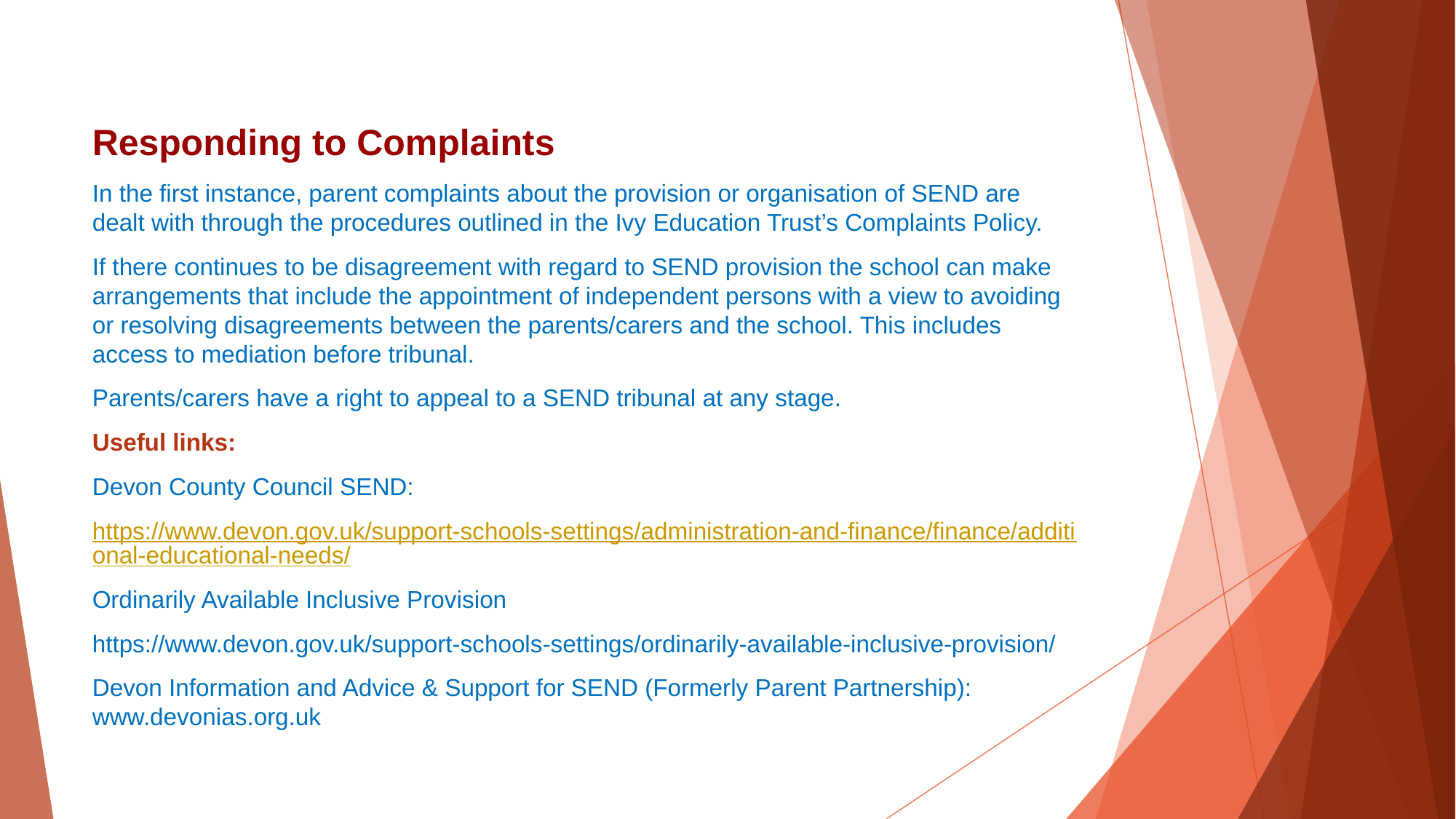

Responding to Complaints
In the first instance, parent complaints about the provision or organisation of SEND are dealt with through the procedures outlined in the Ivy Education Trust’s Complaints Policy.
If there continues to be disagreement with regard to SEND provision the school can make arrangements that include the appointment of independent persons with a view to avoiding or resolving disagreements between the parents/carers and the school. This includes access to mediation before tribunal.
Parents/carers have a right to appeal to a SEND tribunal at any stage.
Useful links:
Devon County Council SEND:
https://www.devon.gov.uk/support-schools-settings/administration-and-finance/finance/additional-educational-needs/
Ordinarily Available Inclusive Provision
https://www.devon.gov.uk/support-schools-settings/ordinarily-available-inclusive-provision/
Devon Information and Advice & Support for SEND (Formerly Parent Partnership): www.devonias.org.uk